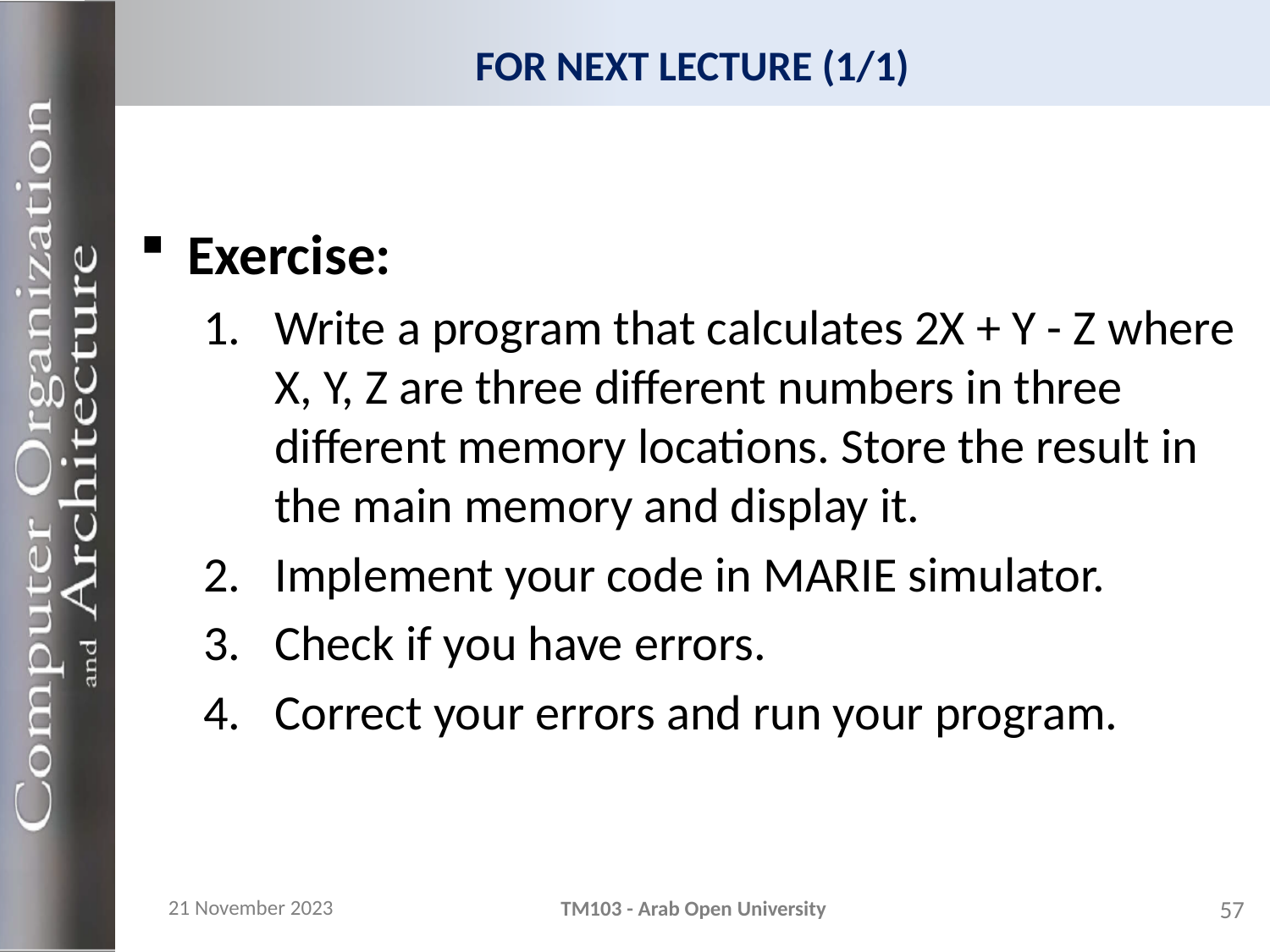

# FOR NEXT LECTURE (1/1)
Exercise:
Write a program that calculates 2X + Y - Z where X, Y, Z are three different numbers in three different memory locations. Store the result in the main memory and display it.
Implement your code in MARIE simulator.
Check if you have errors.
Correct your errors and run your program.
21 November 2023
TM103 - Arab Open University
57